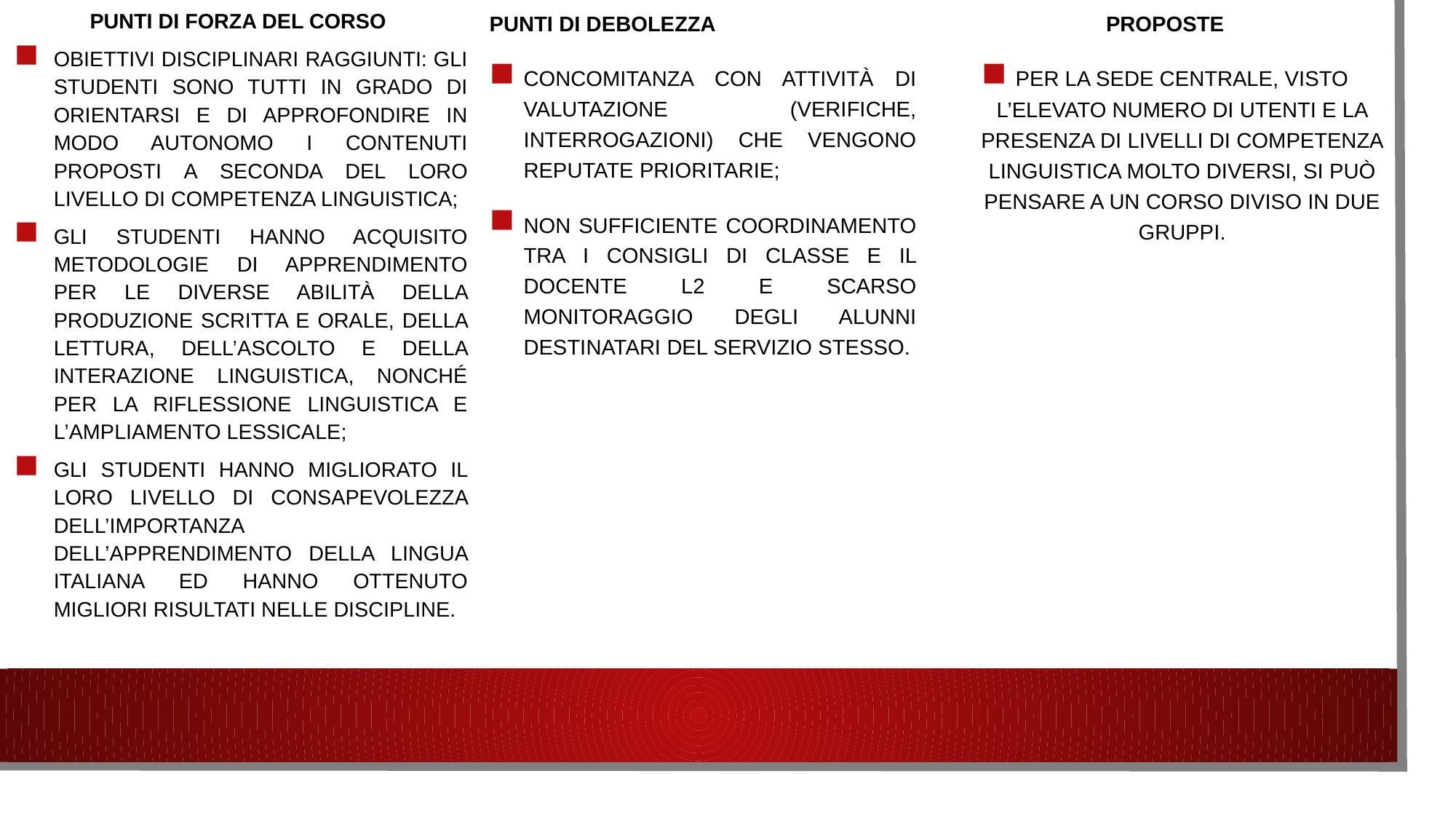

Punti di debolezza
Concomitanza con attività di valutazione (verifiche, interrogazioni) che vengono reputate prioritarie;
Non sufficiente coordinamento tra i Consigli di classe e il docente L2 e scarso monitoraggio degli alunni destinatari del servizio stesso.

Proposte
Per la sede Centrale, visto l’elevato numero di utenti e la presenza di livelli di competenza linguistica molto diversi, si può pensare a un corso diviso in due gruppi.

Punti di forza del corso
Obiettivi disciplinari raggiunti: gli studenti sono tuTti in grado di orientarsi e di approfondire in modo autonomo i contenuti proposti a seconda del loro livello di competenza linguistica;
Gli studenti hanno acquisito metodologie di apprendimento per le diverse abilità della produzione scritta e orale, della lettura, dell’ascolto e della interazione linguistica, nonché per la riflessione linguistica e l’ampliamento lessicale;
Gli studenti hanno migliorato il loro livello di consapevolezza dell’importanza dell’apprendimento della lingua italiana ed hanno ottenuto migliori risultati nelle discipline.